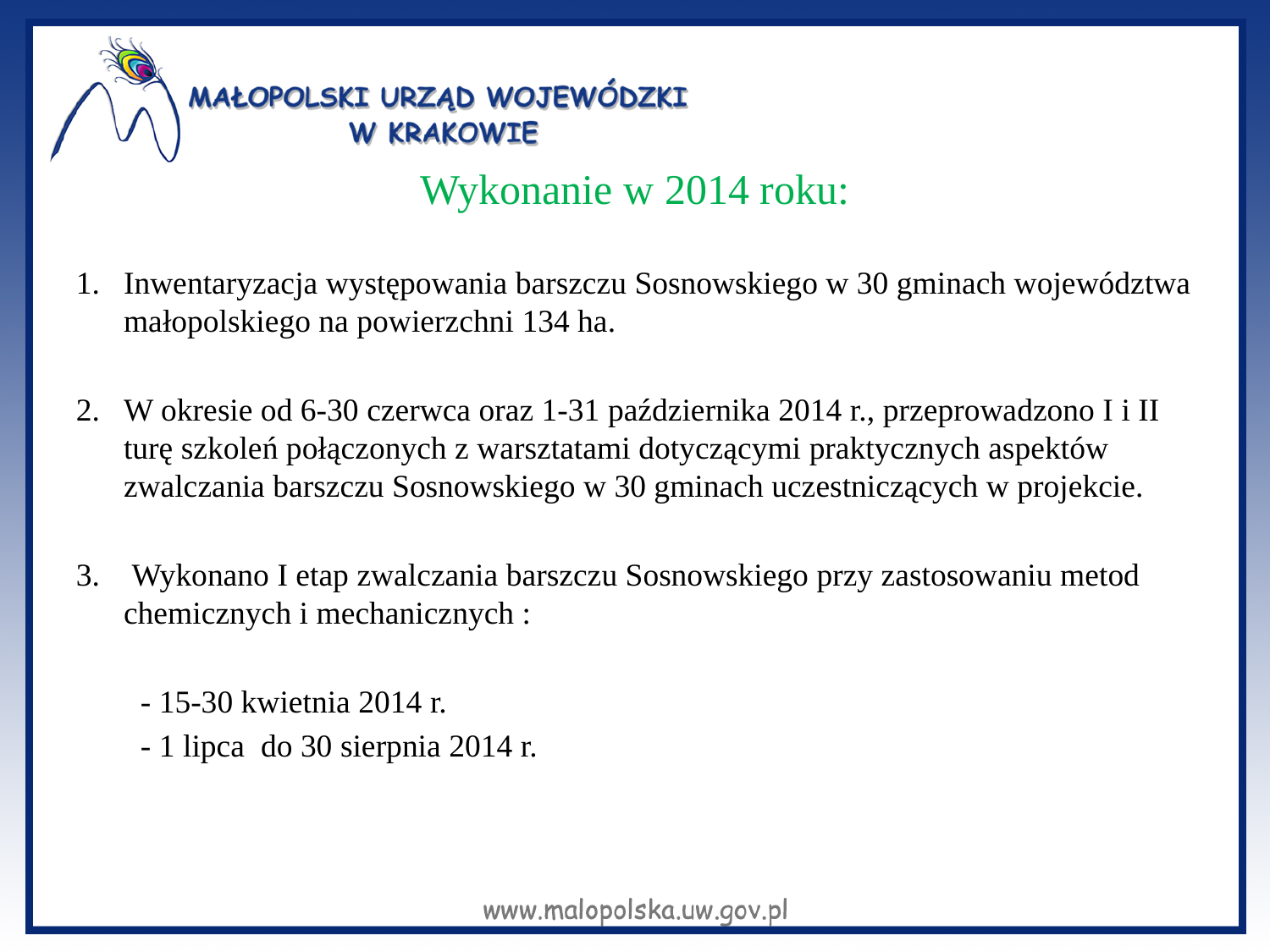

# Wykonanie w 2014 roku:
Inwentaryzacja występowania barszczu Sosnowskiego w 30 gminach województwa małopolskiego na powierzchni 134 ha.

W okresie od 6-30 czerwca oraz 1-31 października 2014 r., przeprowadzono I i II turę szkoleń połączonych z warsztatami dotyczącymi praktycznych aspektów zwalczania barszczu Sosnowskiego w 30 gminach uczestniczących w projekcie.

 Wykonano I etap zwalczania barszczu Sosnowskiego przy zastosowaniu metod chemicznych i mechanicznych :

        - 15-30 kwietnia 2014 r.
        - 1 lipca  do 30 sierpnia 2014 r.